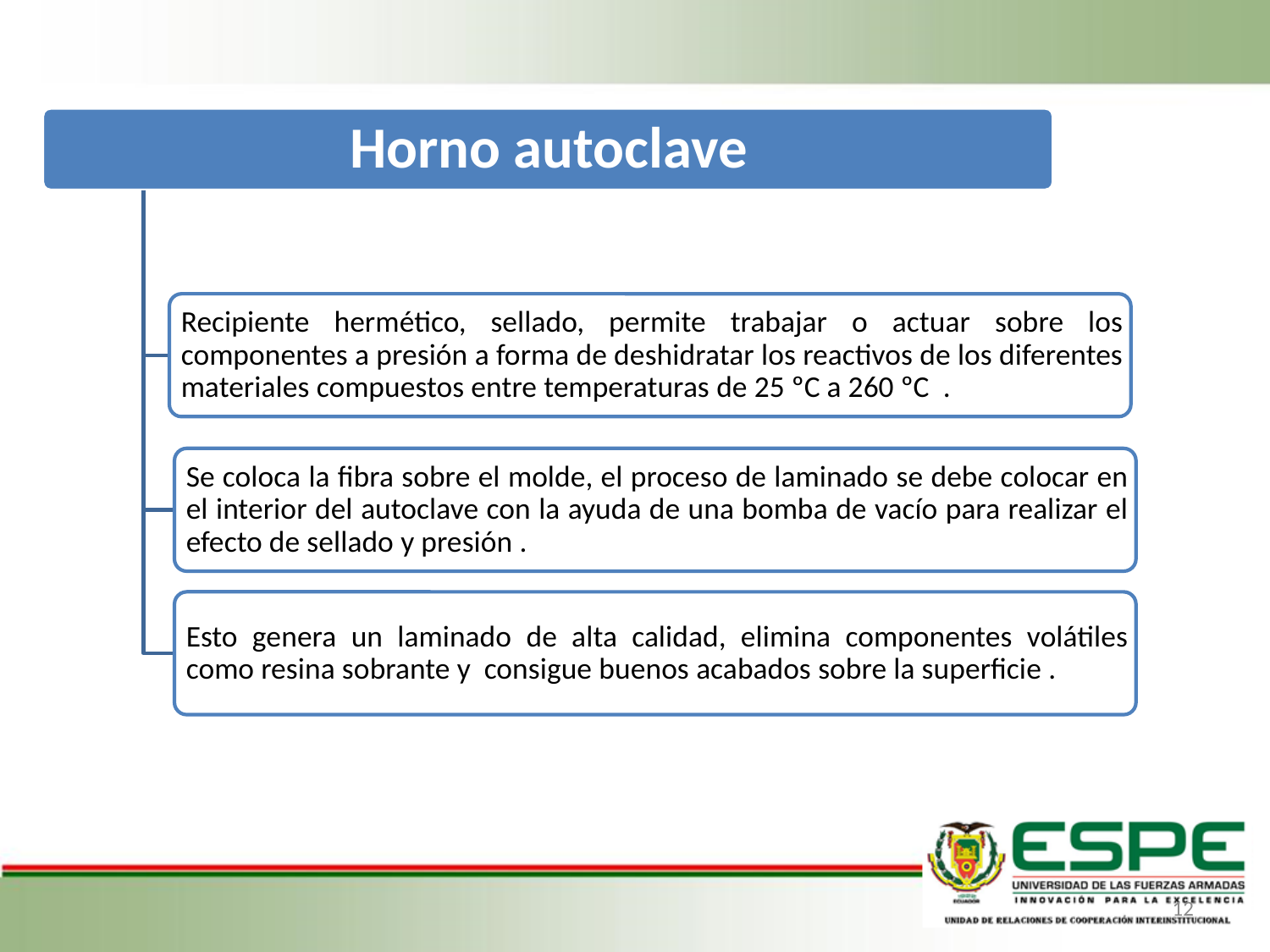

Horno autoclave
Recipiente hermético, sellado, permite trabajar o actuar sobre los componentes a presión a forma de deshidratar los reactivos de los diferentes materiales compuestos entre temperaturas de 25 ºC a 260 ºC  .
Se coloca la fibra sobre el molde, el proceso de laminado se debe colocar en el interior del autoclave con la ayuda de una bomba de vacío para realizar el efecto de sellado y presión .
Esto genera un laminado de alta calidad, elimina componentes volátiles como resina sobrante y  consigue buenos acabados sobre la superficie .
12